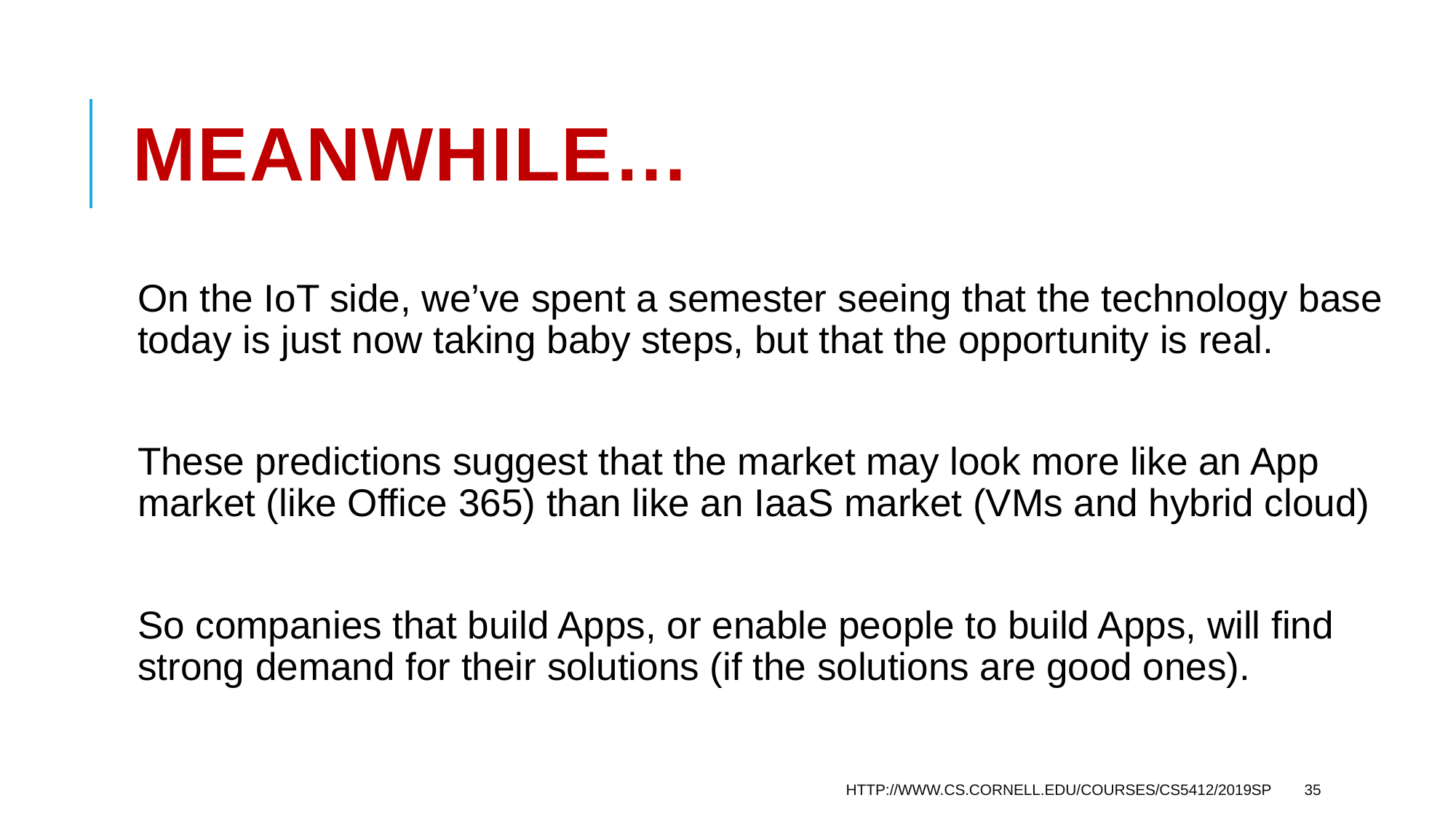

# Meanwhile…
On the IoT side, we’ve spent a semester seeing that the technology base today is just now taking baby steps, but that the opportunity is real.

These predictions suggest that the market may look more like an App market (like Office 365) than like an IaaS market (VMs and hybrid cloud)

So companies that build Apps, or enable people to build Apps, will find strong demand for their solutions (if the solutions are good ones).
http://www.cs.cornell.edu/courses/cs5412/2019sp
35